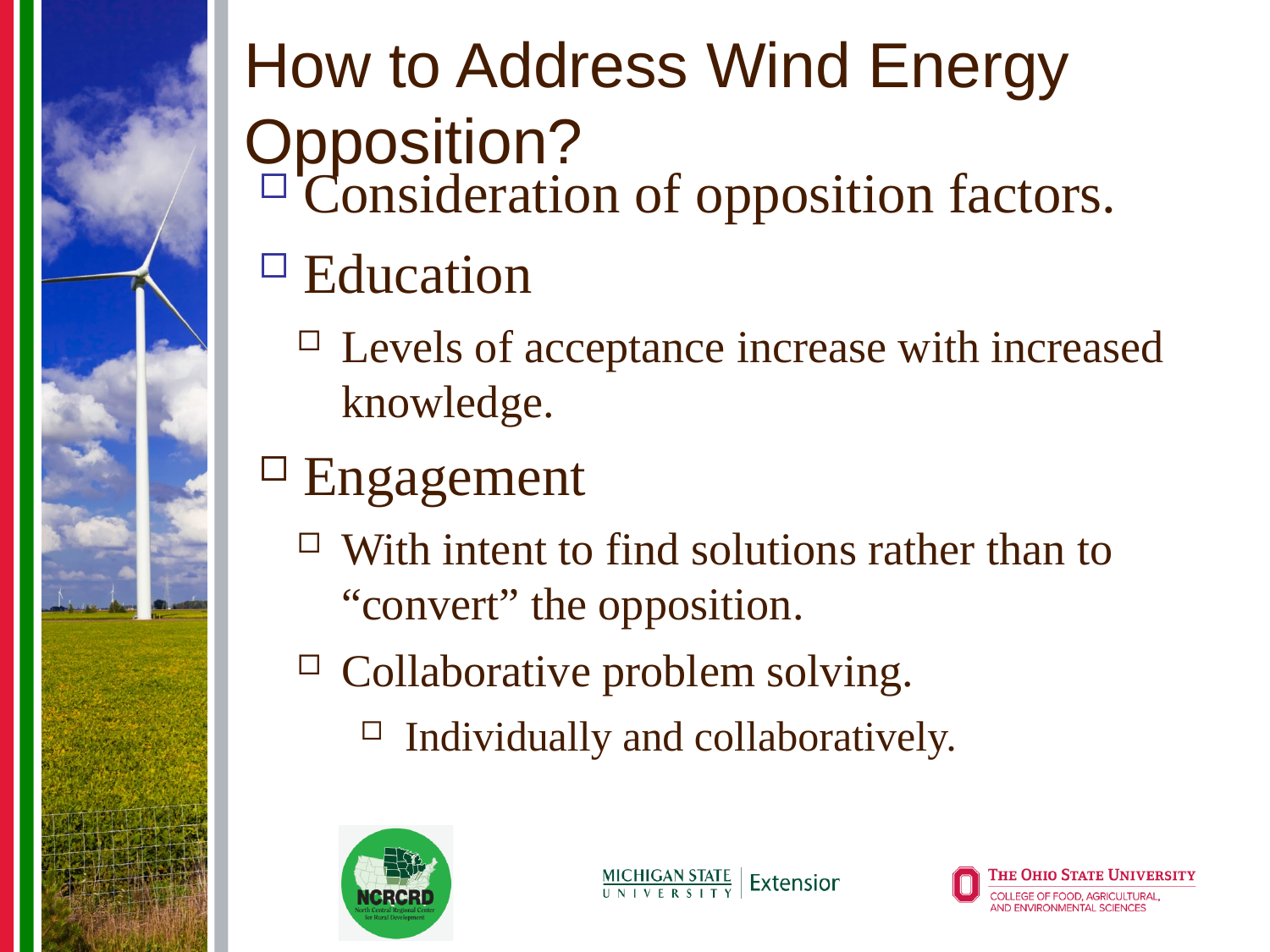

# How to Address Wind Energy Opposition?
Consideration of opposition factors.
Education
Levels of acceptance increase with increased knowledge.
Engagement
With intent to find solutions rather than to “convert” the opposition.
Collaborative problem solving.
Individually and collaboratively.